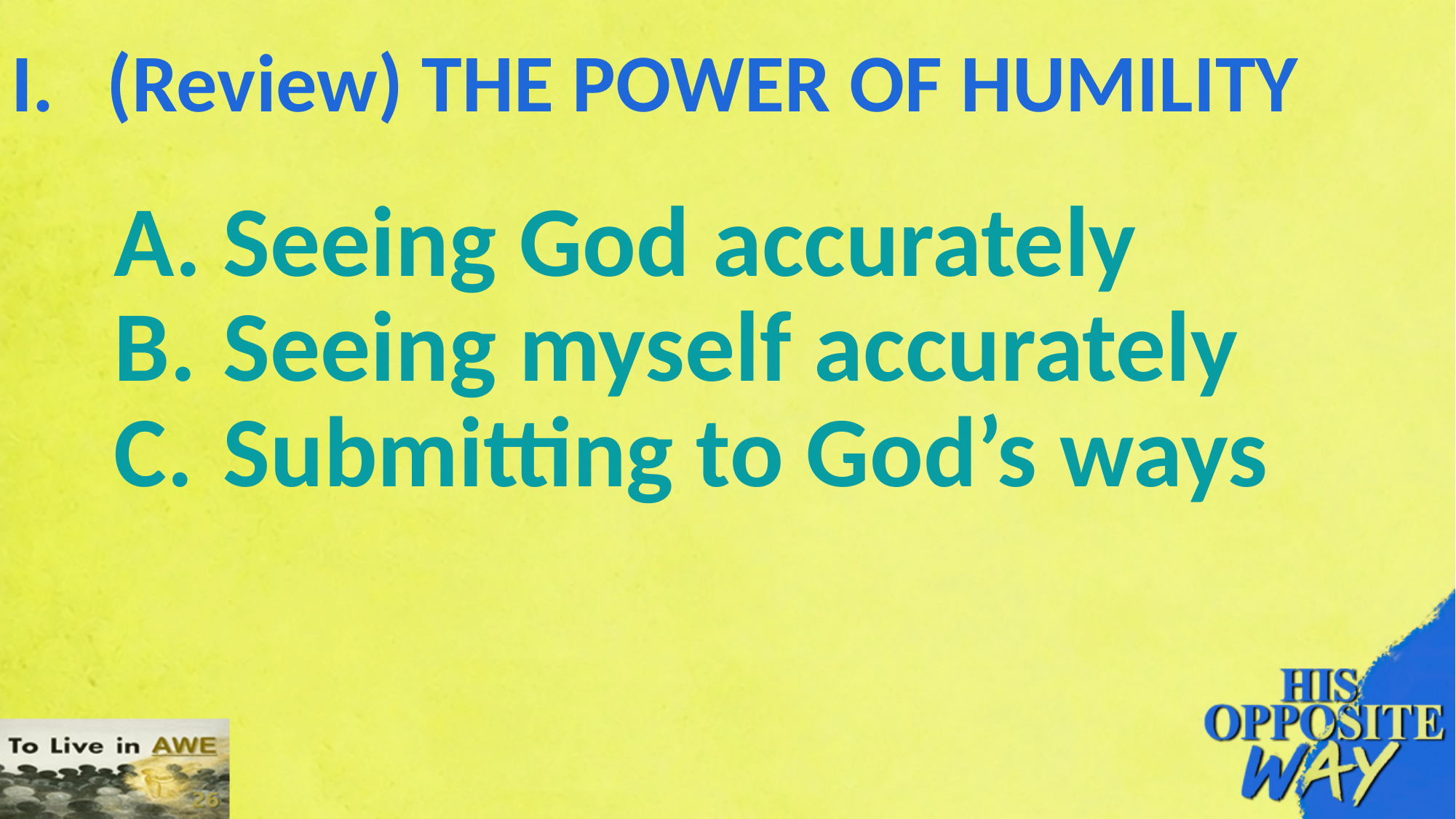

# I.	(Review) THE POWER OF HUMILITY
A.	Seeing God accurately
B.	Seeing myself accurately
C.	Submitting to God’s ways